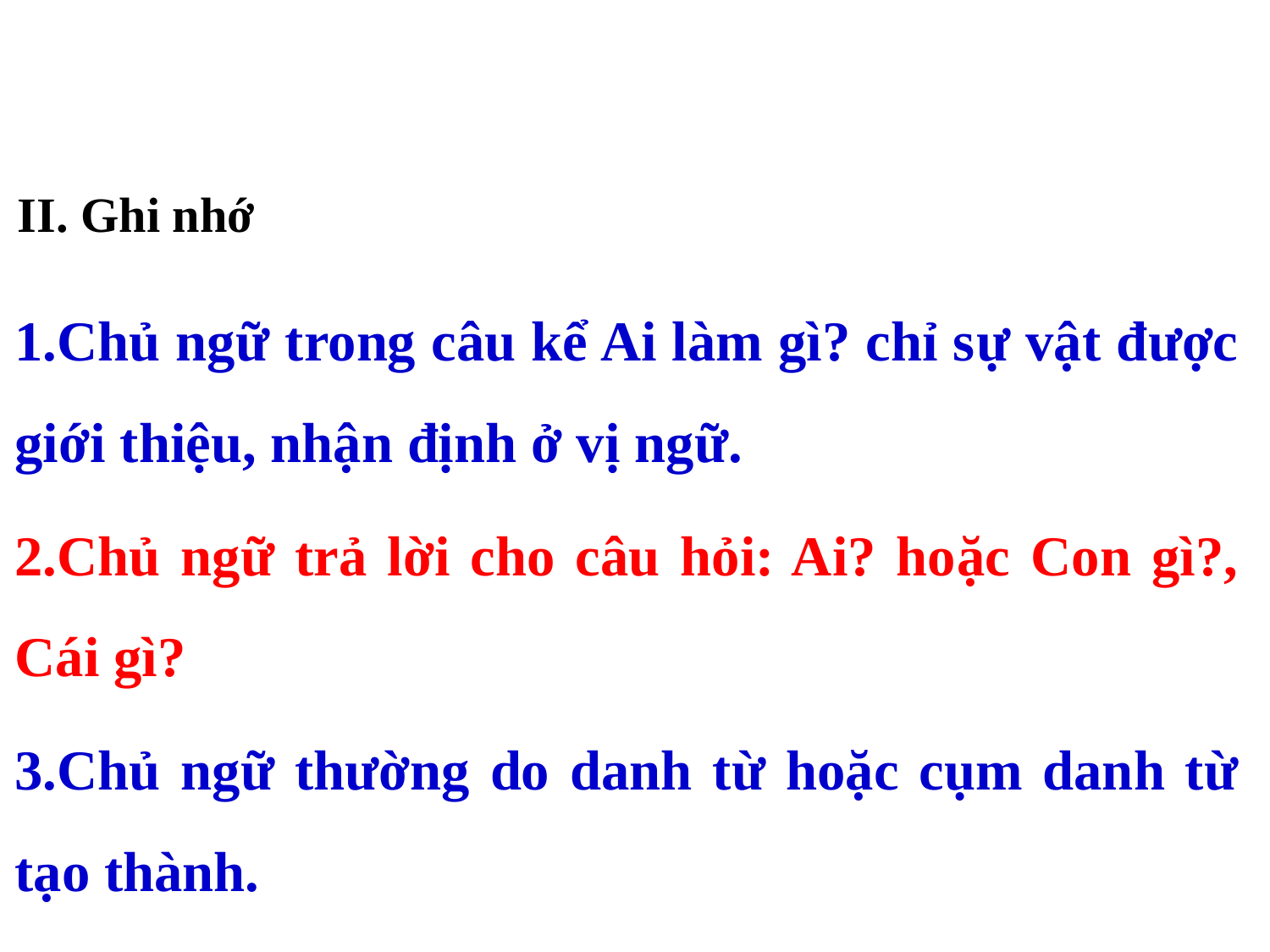

II. Ghi nhớ
1.Chủ ngữ trong câu kể Ai làm gì? chỉ sự vật được giới thiệu, nhận định ở vị ngữ.
2.Chủ ngữ trả lời cho câu hỏi: Ai? hoặc Con gì?, Cái gì?
3.Chủ ngữ thường do danh từ hoặc cụm danh từ tạo thành.